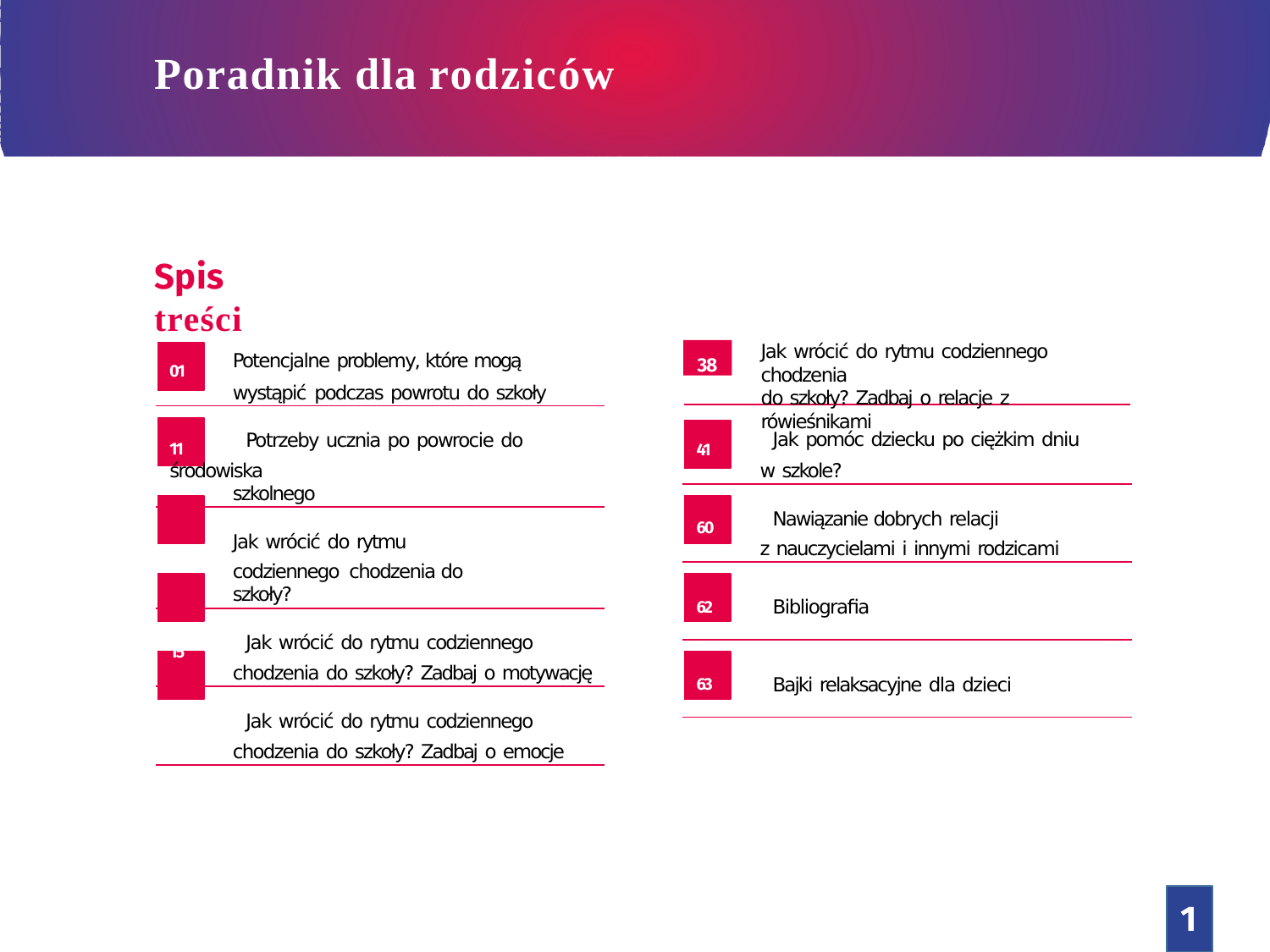

# Poradnik dla rodziców
Spis treści
| 01 Potencjalne problemy, które mogą wystąpić podczas powrotu do szkoły |
| --- |
| 11 Potrzeby ucznia po powrocie do środowiska szkolnego |
| 14 Jak wrócić do rytmu codziennego chodzenia do szkoły? |
| 15 Jak wrócić do rytmu codziennego chodzenia do szkoły? Zadbaj o motywację |
| 24 Jak wrócić do rytmu codziennego chodzenia do szkoły? Zadbaj o emocje |
|  |
Jak wrócić do rytmu codziennego chodzenia
do szkoły? Zadbaj o relacje z rówieśnikami
38

| 41 Jak pomóc dziecku po ciężkim dniu w szkole? |
| --- |
| 60 Nawiązanie dobrych relacji z nauczycielami i innymi rodzicami |
| 62 Bibliografia |
| 63 Bajki relaksacyjne dla dzieci |

1